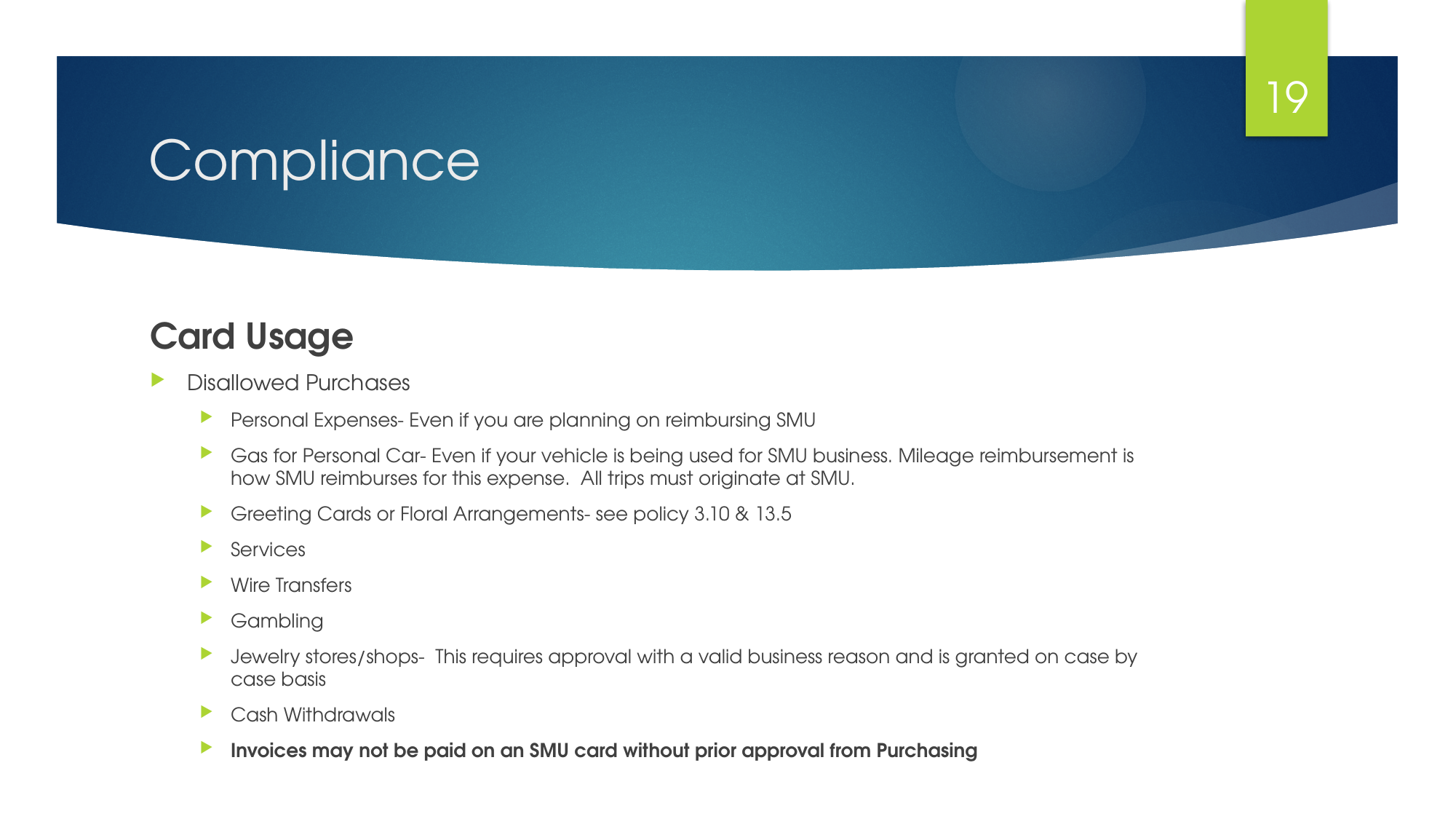

19
# Compliance
Card Usage
Disallowed Purchases
Personal Expenses- Even if you are planning on reimbursing SMU
Gas for Personal Car- Even if your vehicle is being used for SMU business. Mileage reimbursement is how SMU reimburses for this expense.  All trips must originate at SMU.
Greeting Cards or Floral Arrangements- see policy 3.10 & 13.5
Services
Wire Transfers
Gambling
Jewelry stores/shops-  This requires approval with a valid business reason and is granted on case by case basis
Cash Withdrawals
Invoices may not be paid on an SMU card without prior approval from Purchasing